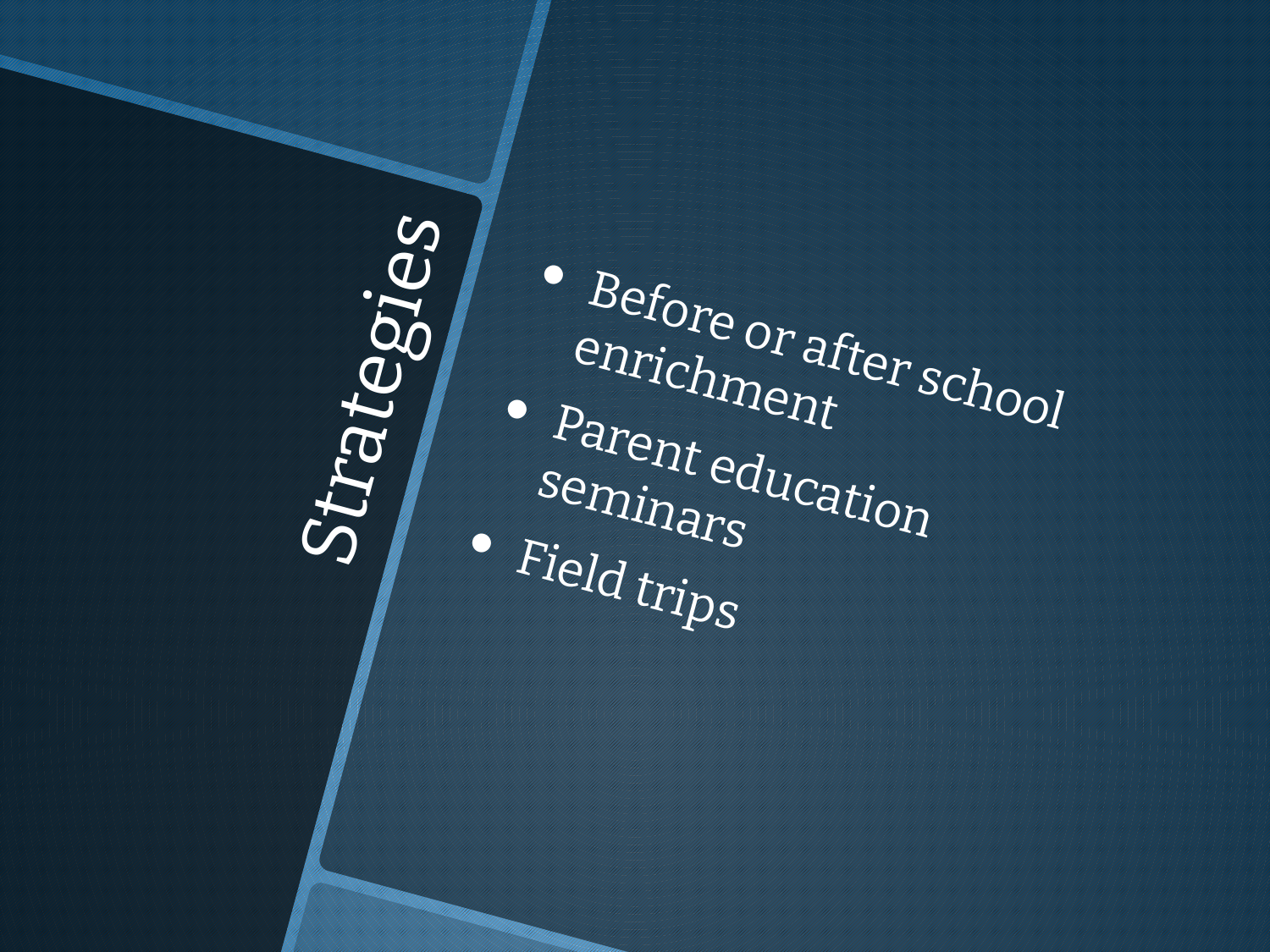

Before or after school enrichment
Parent education seminars
Field trips
# Strategies